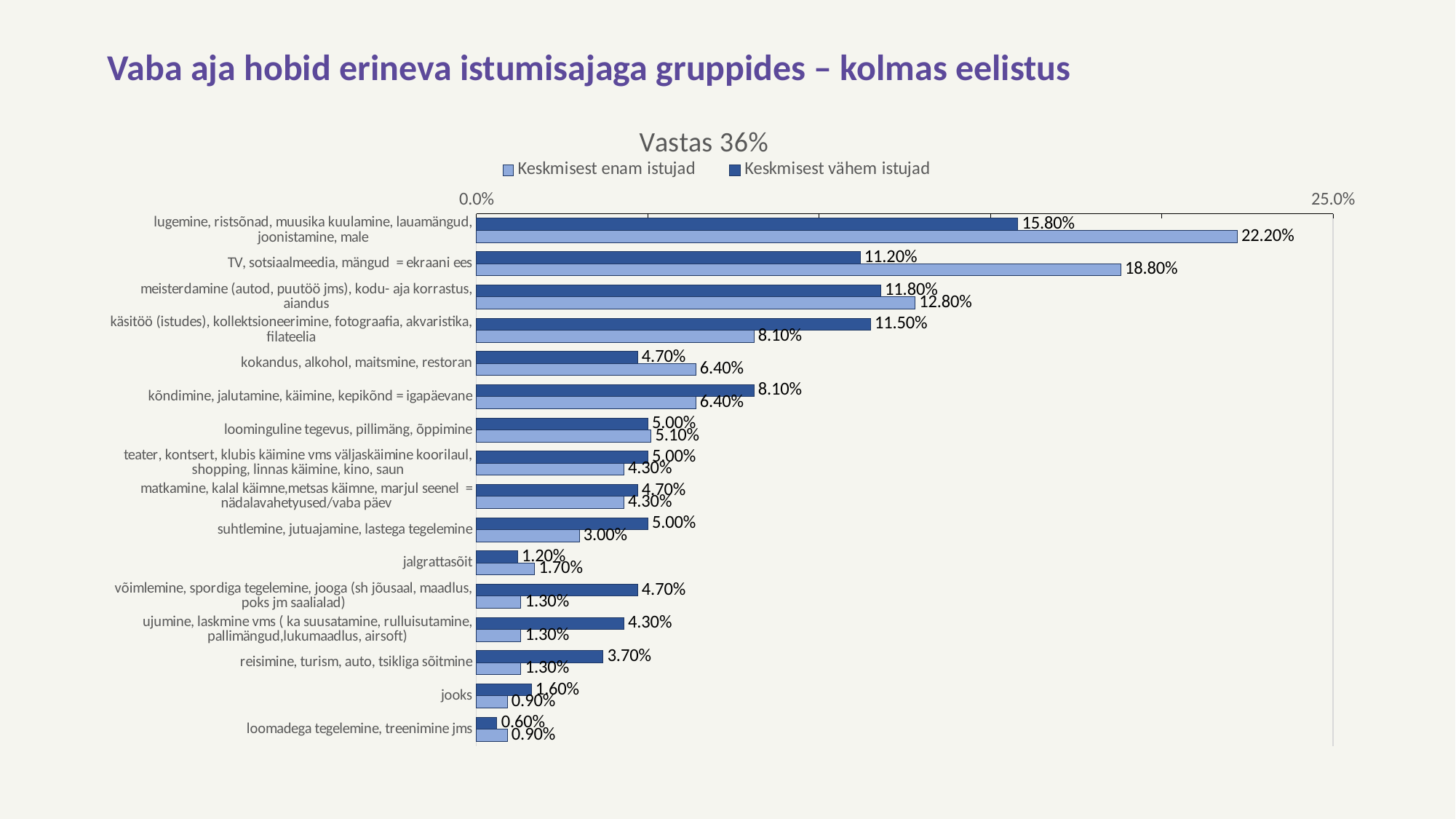

# Vaba aja hobid erineva istumisajaga gruppides – kolmas eelistus

### Chart: Vastas 36%

| Category | Keskmisest vähem istujad | Keskmisest enam istujad |
|---|---|---|
| lugemine, ristsõnad, muusika kuulamine, lauamängud, joonistamine, male | 0.158 | 0.222 |
| TV, sotsiaalmeedia, mängud  = ekraani ees | 0.112 | 0.188 |
| meisterdamine (autod, puutöö jms), kodu- aja korrastus, aiandus | 0.118 | 0.128 |
| käsitöö (istudes), kollektsioneerimine, fotograafia, akvaristika, filateelia | 0.115 | 0.081 |
| kokandus, alkohol, maitsmine, restoran | 0.047 | 0.064 |
| kõndimine, jalutamine, käimine, kepikõnd = igapäevane | 0.081 | 0.064 |
| loominguline tegevus, pillimäng, õppimine | 0.05 | 0.051 |
| teater, kontsert, klubis käimine vms väljaskäimine koorilaul, shopping, linnas käimine, kino, saun | 0.05 | 0.043 |
| matkamine, kalal käimne,metsas käimne, marjul seenel  = nädalavahetyused/vaba päev | 0.047 | 0.043 |
| suhtlemine, jutuajamine, lastega tegelemine | 0.05 | 0.03 |
| jalgrattasõit | 0.012 | 0.017 |
| võimlemine, spordiga tegelemine, jooga (sh jõusaal, maadlus, poks jm saalialad) | 0.047 | 0.013 |
| ujumine, laskmine vms ( ka suusatamine, rulluisutamine, pallimängud,lukumaadlus, airsoft) | 0.043 | 0.013 |
| reisimine, turism, auto, tsikliga sõitmine | 0.037 | 0.013 |
| jooks | 0.016 | 0.009 |
| loomadega tegelemine, treenimine jms | 0.006 | 0.009 |